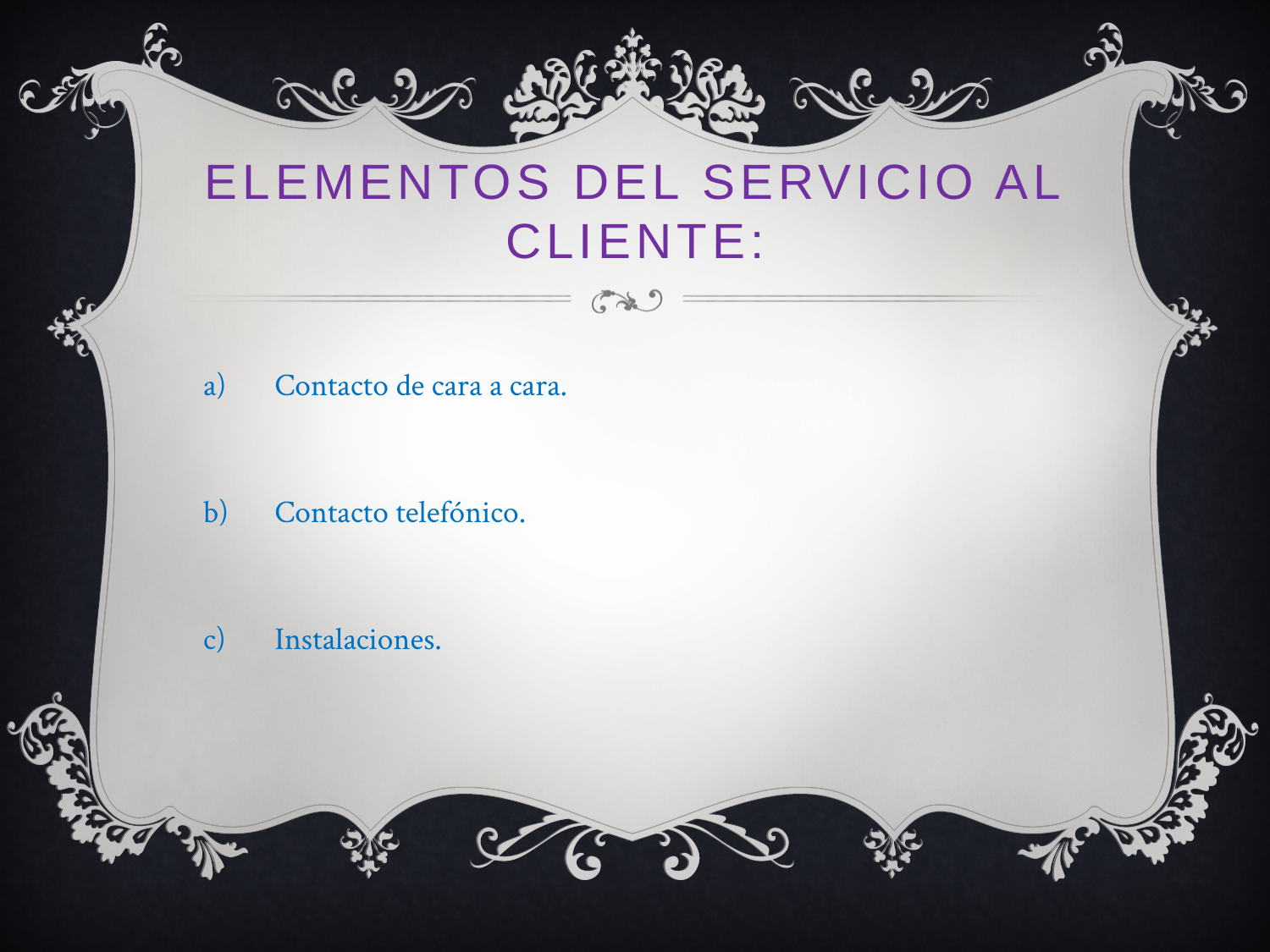

# Elementos del servicio al Cliente:
Contacto de cara a cara.

Contacto telefónico.

Instalaciones.